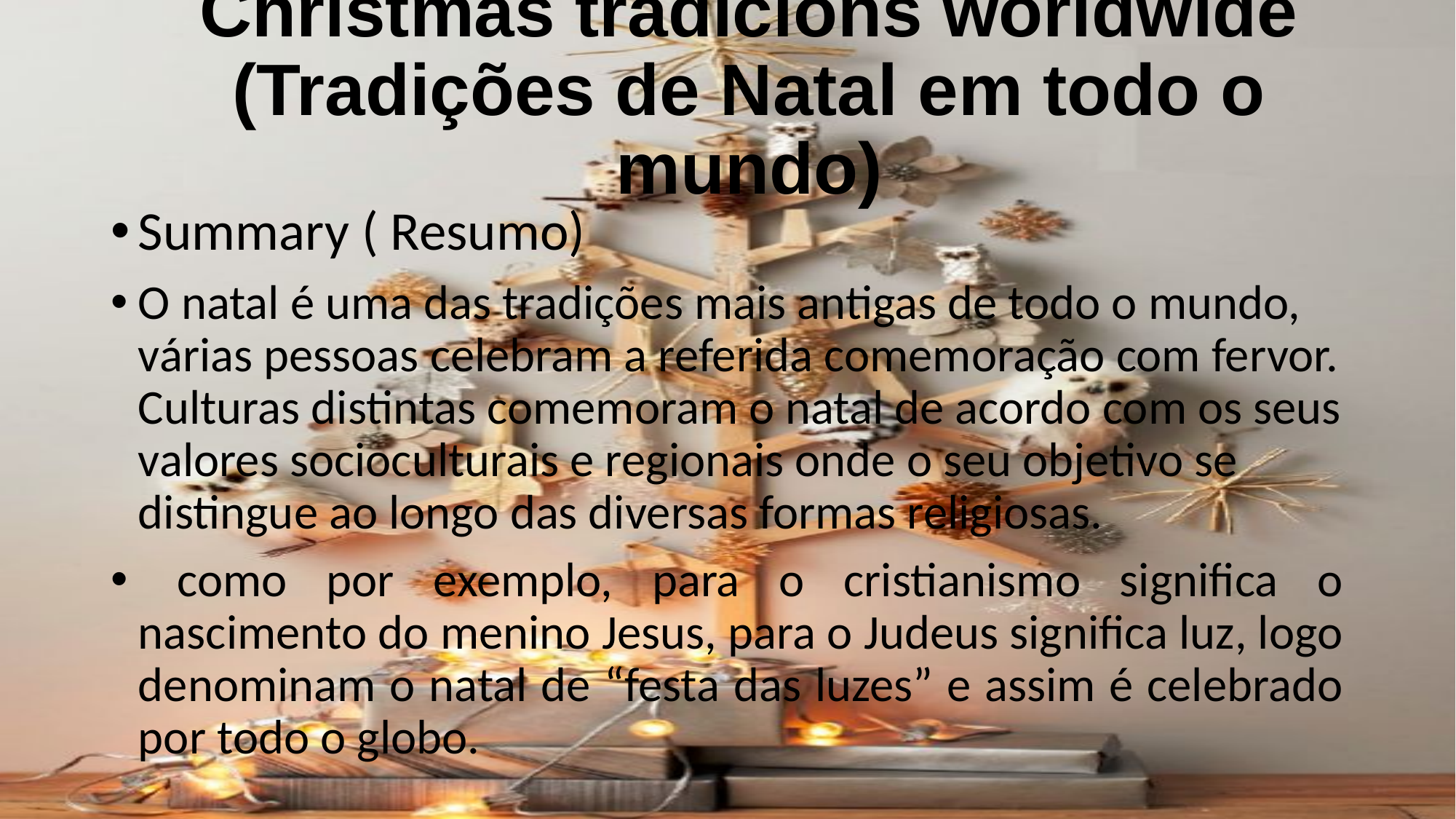

# Christmas tradicions worldwide (Tradições de Natal em todo o mundo)
Summary ( Resumo)
O natal é uma das tradições mais antigas de todo o mundo, várias pessoas celebram a referida comemoração com fervor. Culturas distintas comemoram o natal de acordo com os seus valores socioculturais e regionais onde o seu objetivo se distingue ao longo das diversas formas religiosas.
 como por exemplo, para o cristianismo significa o nascimento do menino Jesus, para o Judeus significa luz, logo denominam o natal de “festa das luzes” e assim é celebrado por todo o globo.